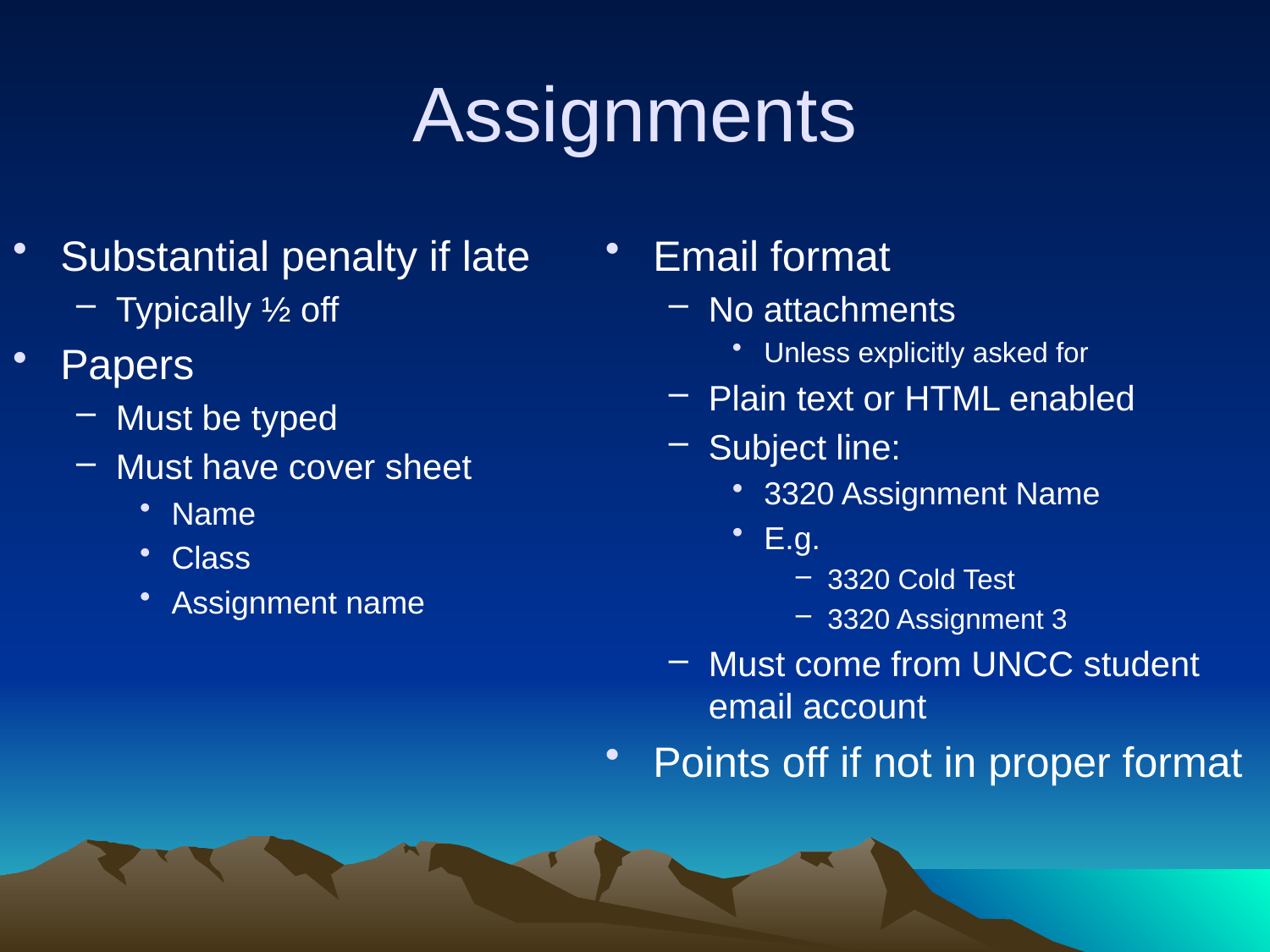

# Assignments
Substantial penalty if late
Typically ½ off
Papers
Must be typed
Must have cover sheet
Name
Class
Assignment name
Email format
No attachments
Unless explicitly asked for
Plain text or HTML enabled
Subject line:
3320 Assignment Name
E.g.
3320 Cold Test
3320 Assignment 3
Must come from UNCC student email account
Points off if not in proper format